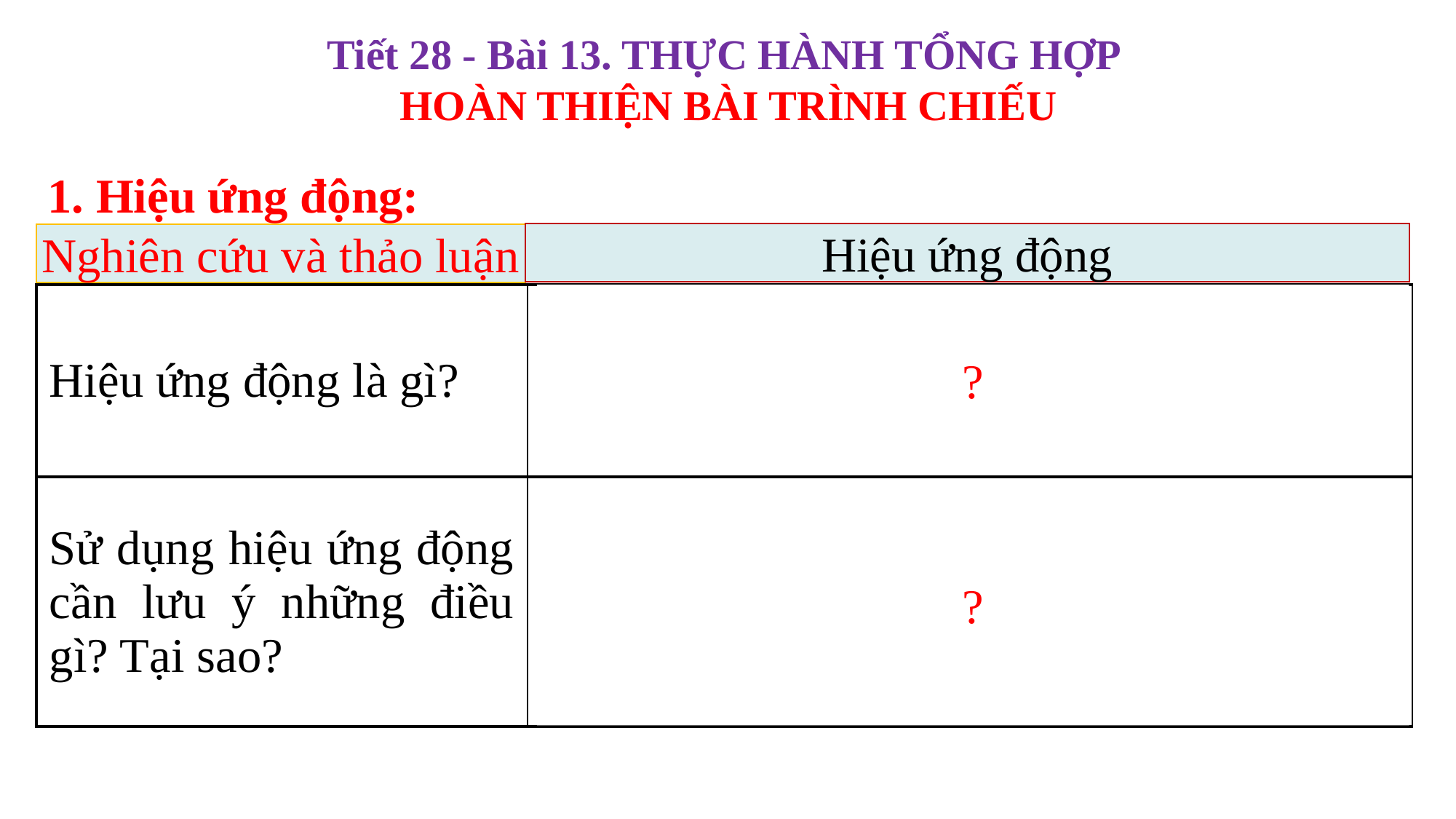

1. Hiệu ứng động:
Hiệu ứng động
Nghiên cứu và thảo luận
?
| Hiệu ứng động là gì? | Hiệu ứng động là cách thức và thời điểm xuất hiện của các trang chiếu và các đối tượng trên trang khi trình chiếu. |
| --- | --- |
| Sử dụng hiệu ứng động cần lưu ý những điều gì? Tại sao? | Sử dụng hiệu ứng động cần lưu ý không sử dụng quá nhiều hiệu ứng hoặc sử dụng không phù hợp sẽ gây rối mắt, khó chịu và mất tập trung đối với người xem. |
?